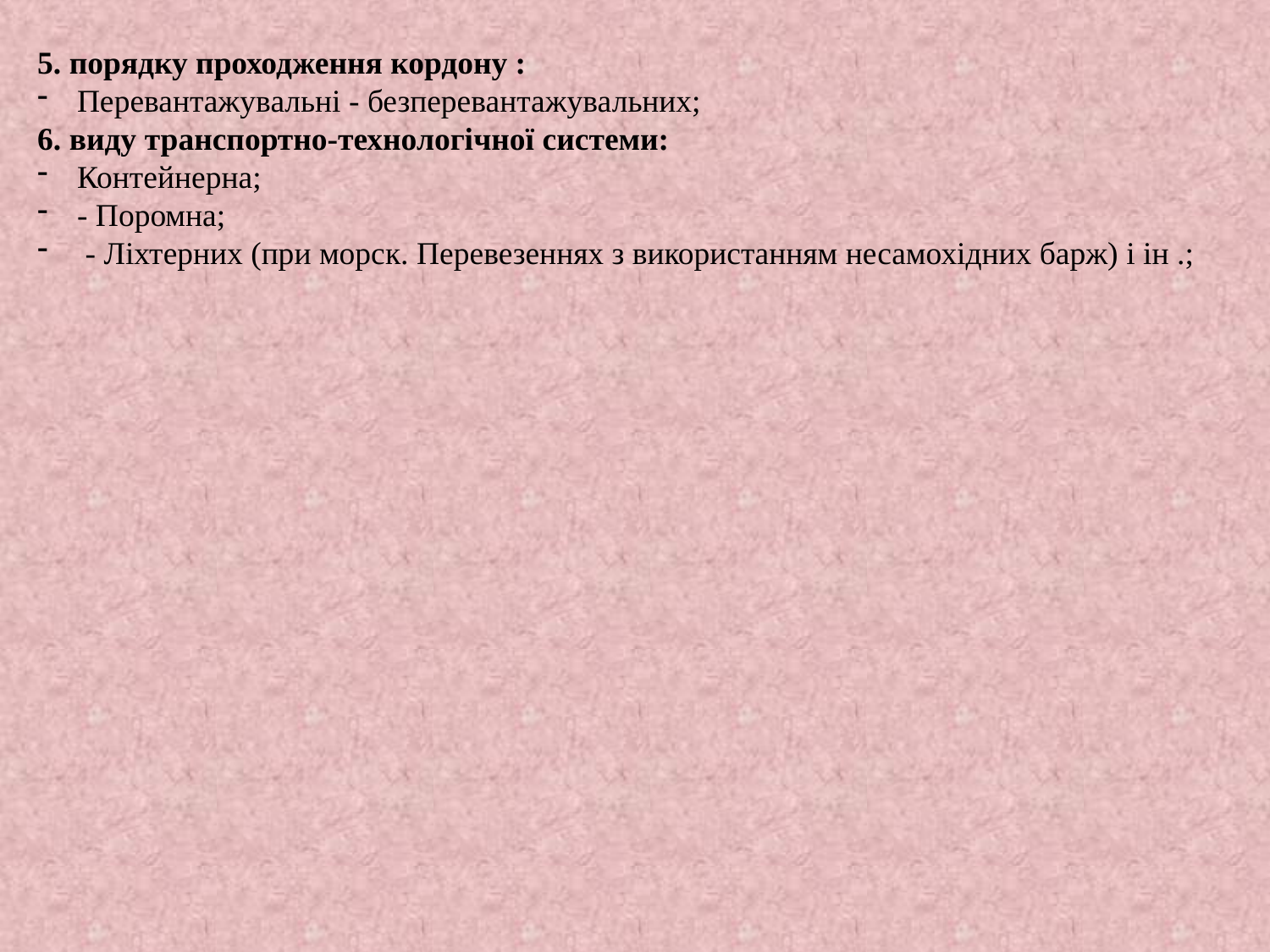

5. порядку проходження кордону :
Перевантажувальні - безперевантажувальних;
6. виду транспортно-технологічної системи:
Контейнерна;
- Поромна;
 - Ліхтерних (при морск. Перевезеннях з використанням несамохідних барж) і ін .;